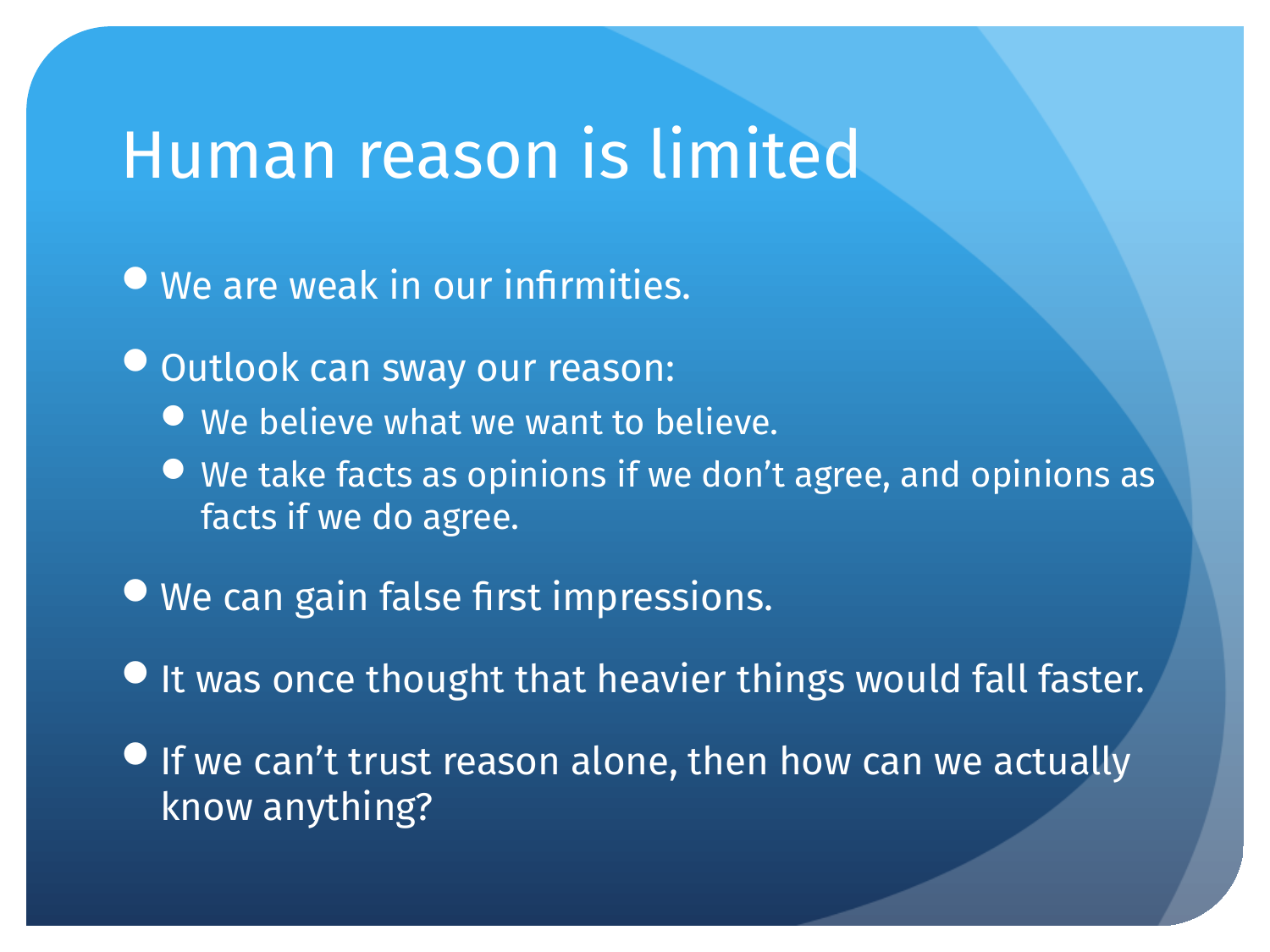

# Human reason is limited
We are weak in our infirmities.
Outlook can sway our reason:
We believe what we want to believe.
We take facts as opinions if we don’t agree, and opinions as facts if we do agree.
We can gain false first impressions.
It was once thought that heavier things would fall faster.
If we can’t trust reason alone, then how can we actually know anything?